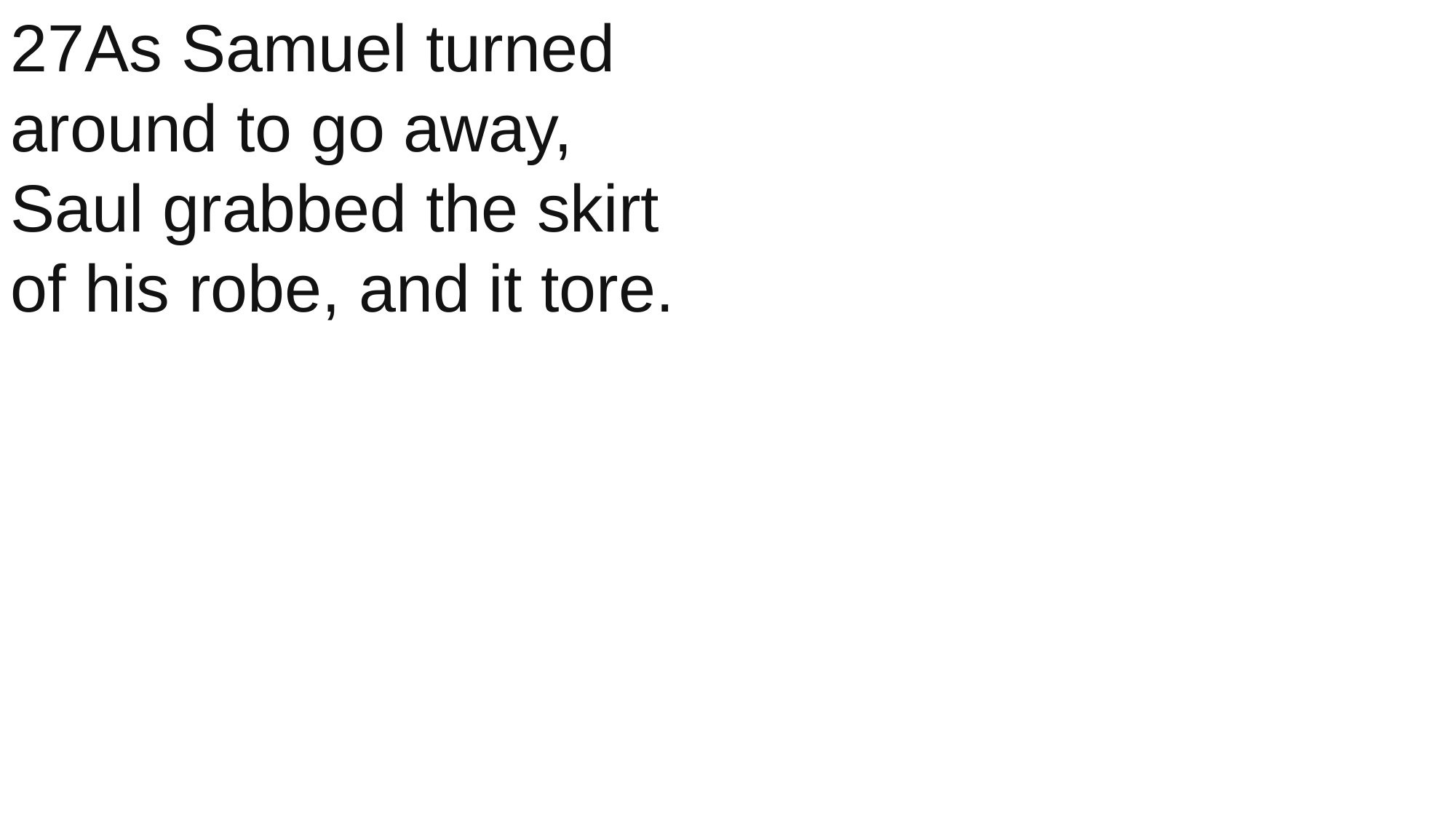

27As Samuel turned around to go away, Saul grabbed the skirt of his robe, and it tore.
1 Samuel